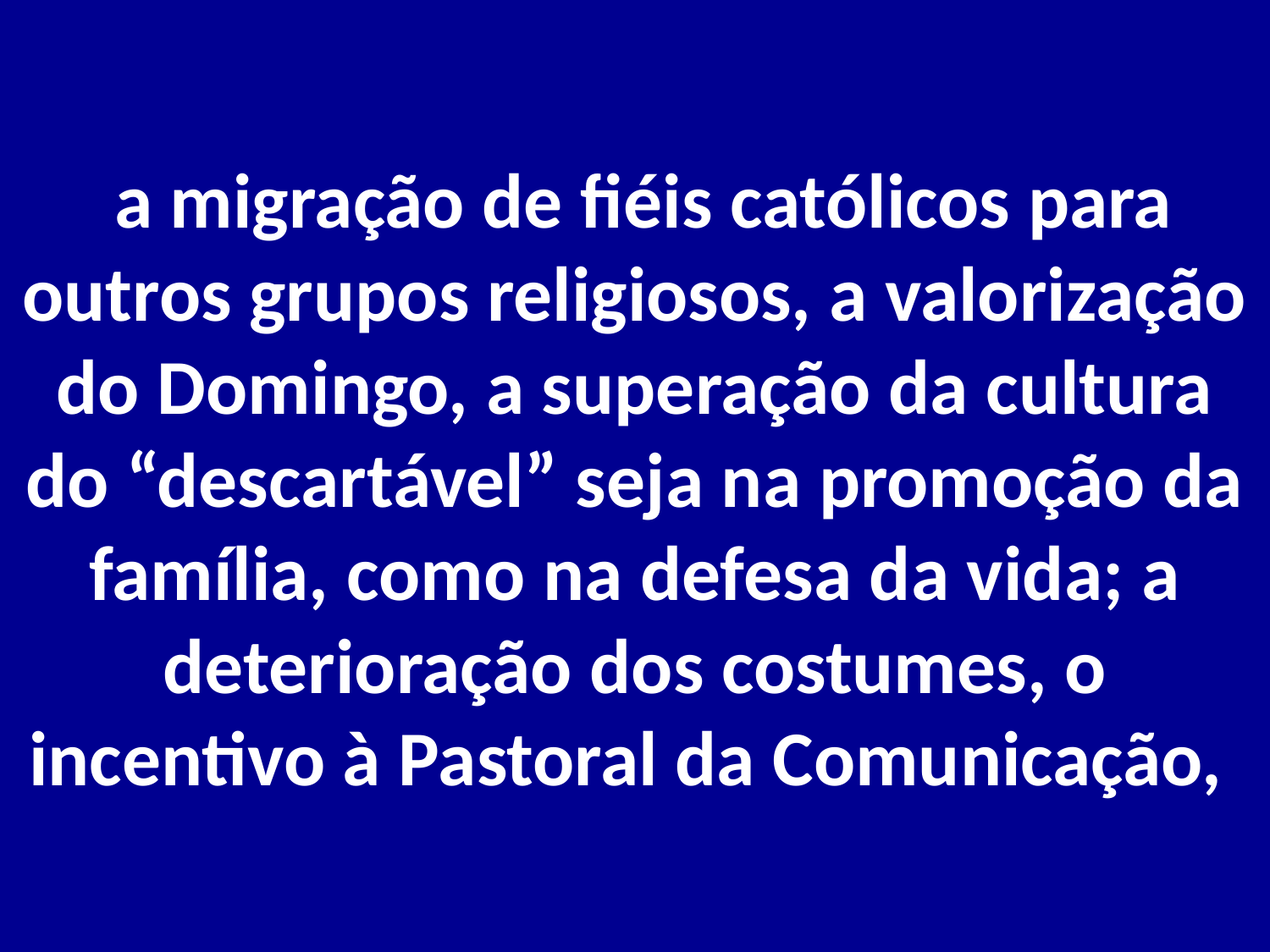

# a migração de fiéis católicos para outros grupos religiosos, a valorização do Domingo, a superação da cultura do “descartável” seja na promoção da família, como na defesa da vida; a deterioração dos costumes, o incentivo à Pastoral da Comunicação,